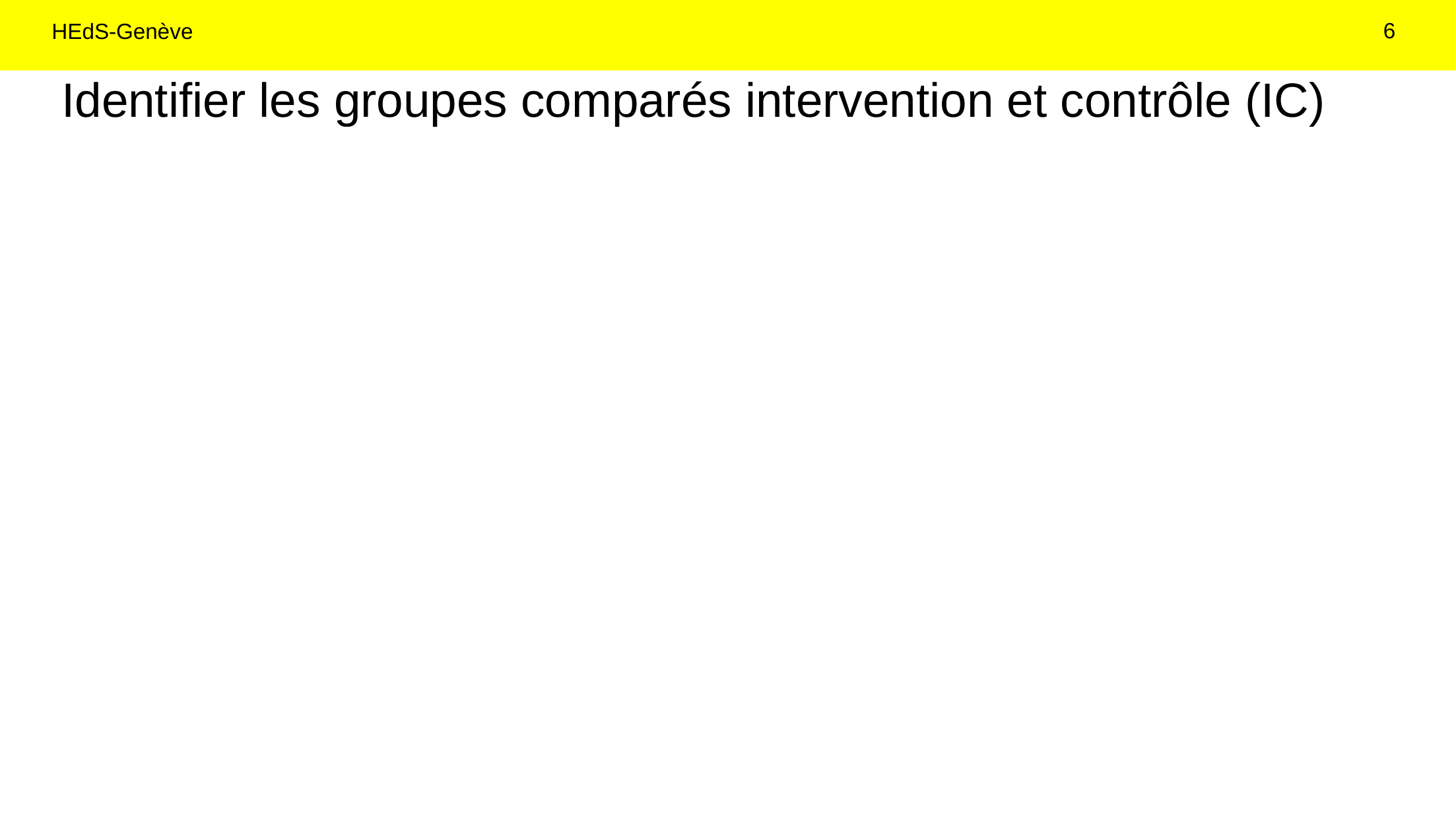

6
# Identifier les groupes comparés intervention et contrôle (IC)